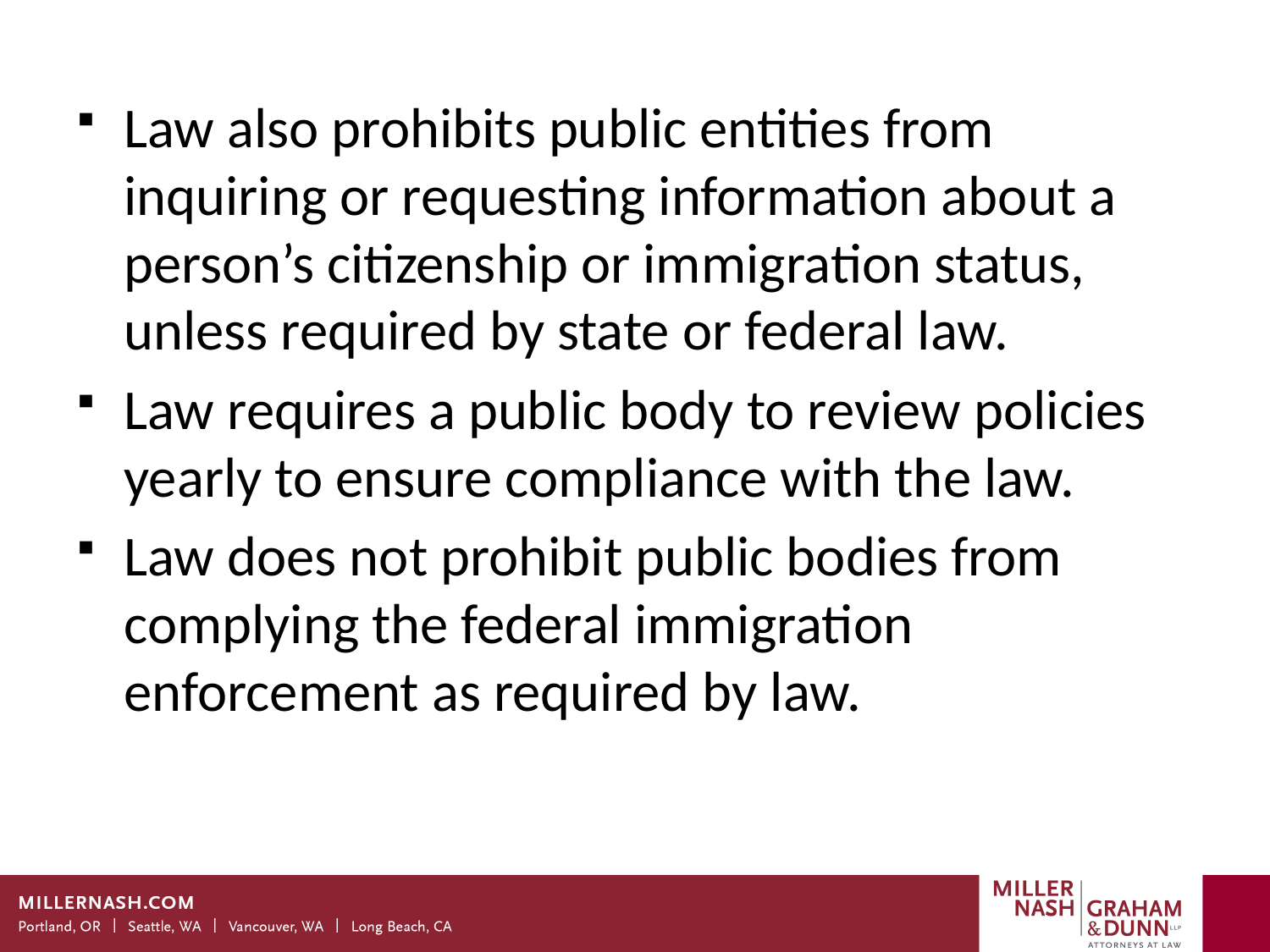

#
Law also prohibits public entities from inquiring or requesting information about a person’s citizenship or immigration status, unless required by state or federal law.
Law requires a public body to review policies yearly to ensure compliance with the law.
Law does not prohibit public bodies from complying the federal immigration enforcement as required by law.